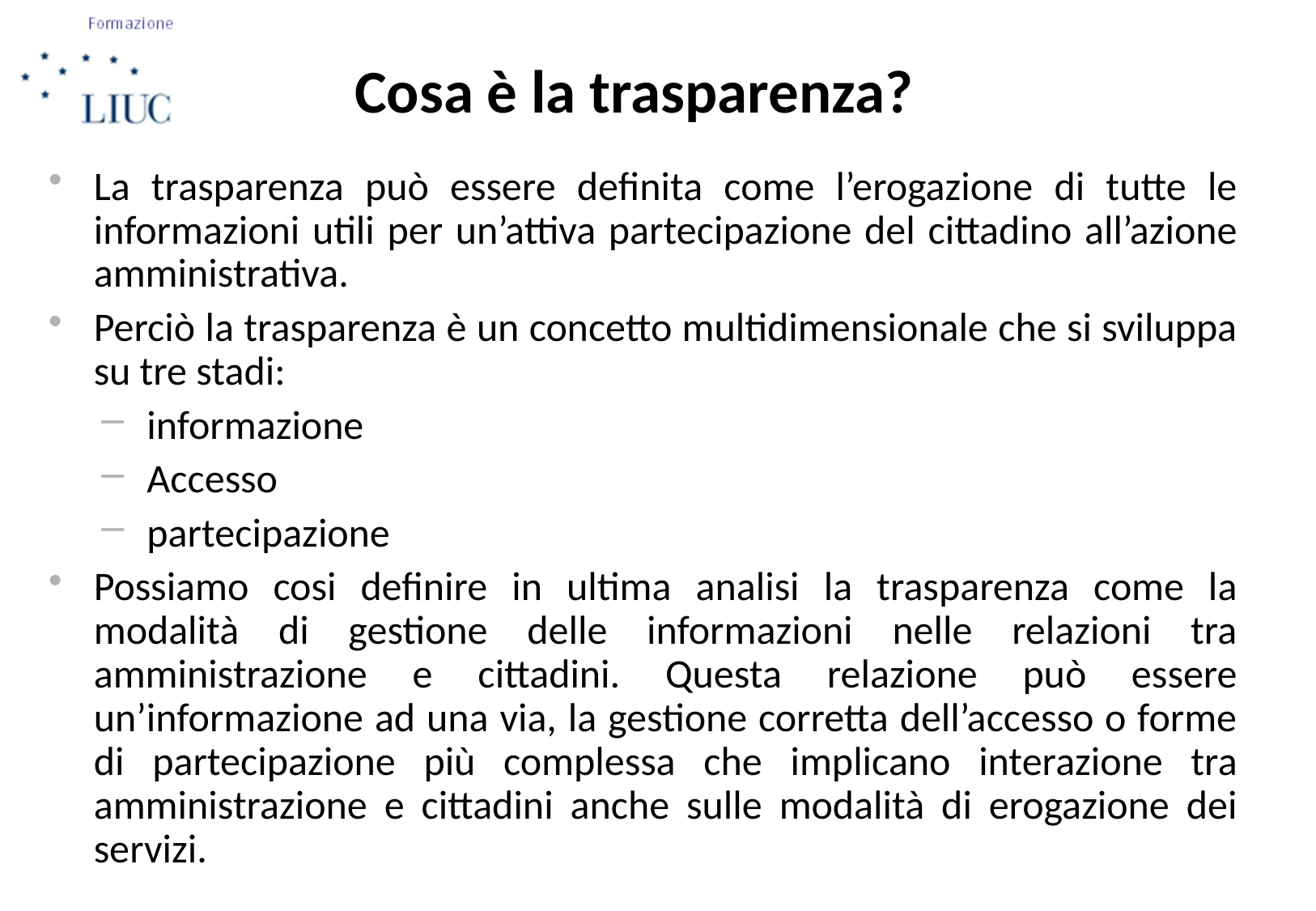

# Cosa è la trasparenza?
La trasparenza può essere definita come l’erogazione di tutte le informazioni utili per un’attiva partecipazione del cittadino all’azione amministrativa.
Perciò la trasparenza è un concetto multidimensionale che si sviluppa su tre stadi:
informazione
Accesso
partecipazione
Possiamo cosi definire in ultima analisi la trasparenza come la modalità di gestione delle informazioni nelle relazioni tra amministrazione e cittadini. Questa relazione può essere un’informazione ad una via, la gestione corretta dell’accesso o forme di partecipazione più complessa che implicano interazione tra amministrazione e cittadini anche sulle modalità di erogazione dei servizi.